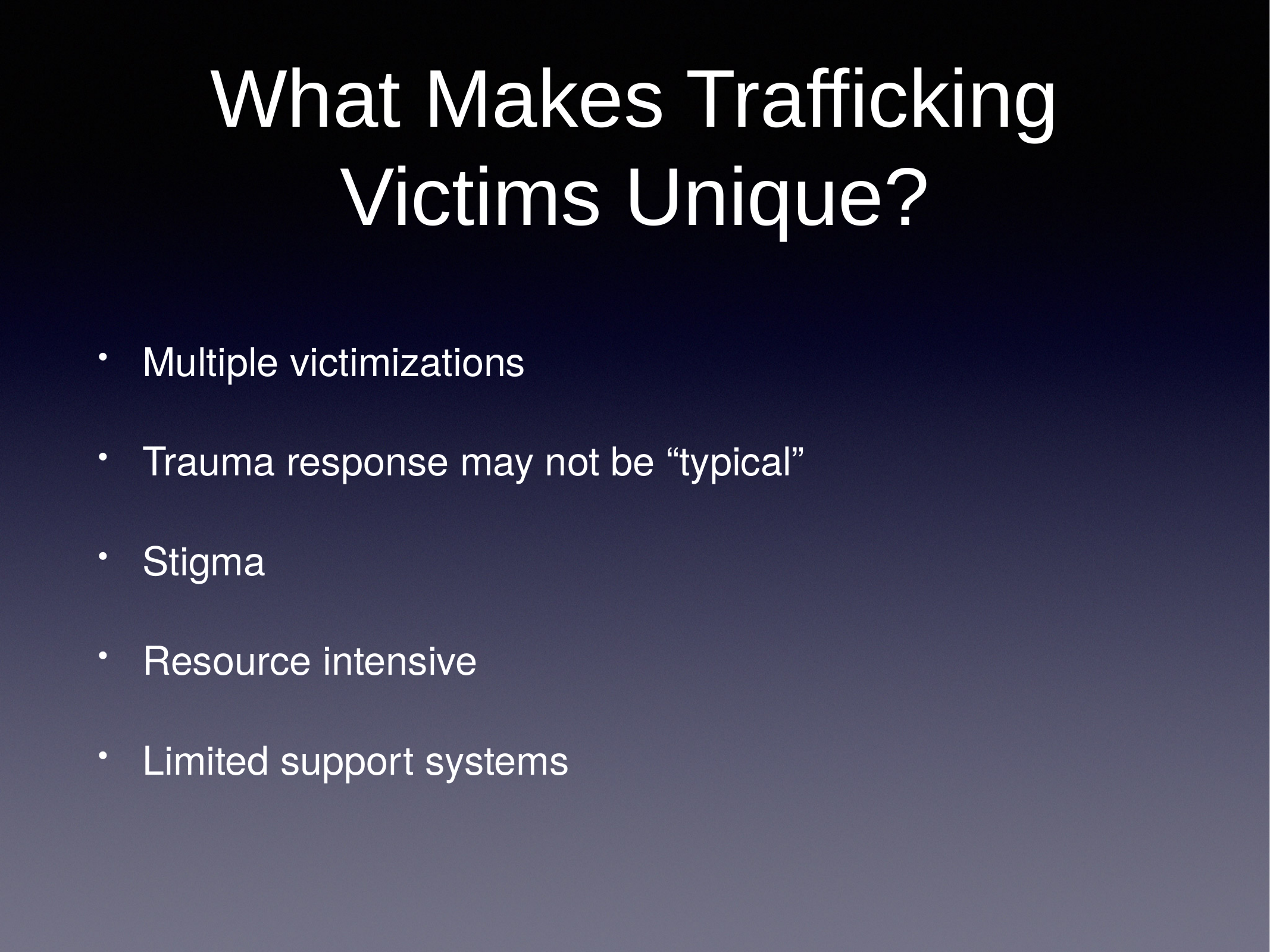

# What Makes Trafficking Victims Unique?
Multiple victimizations
Trauma response may not be “typical”
Stigma
Resource intensive
Limited support systems